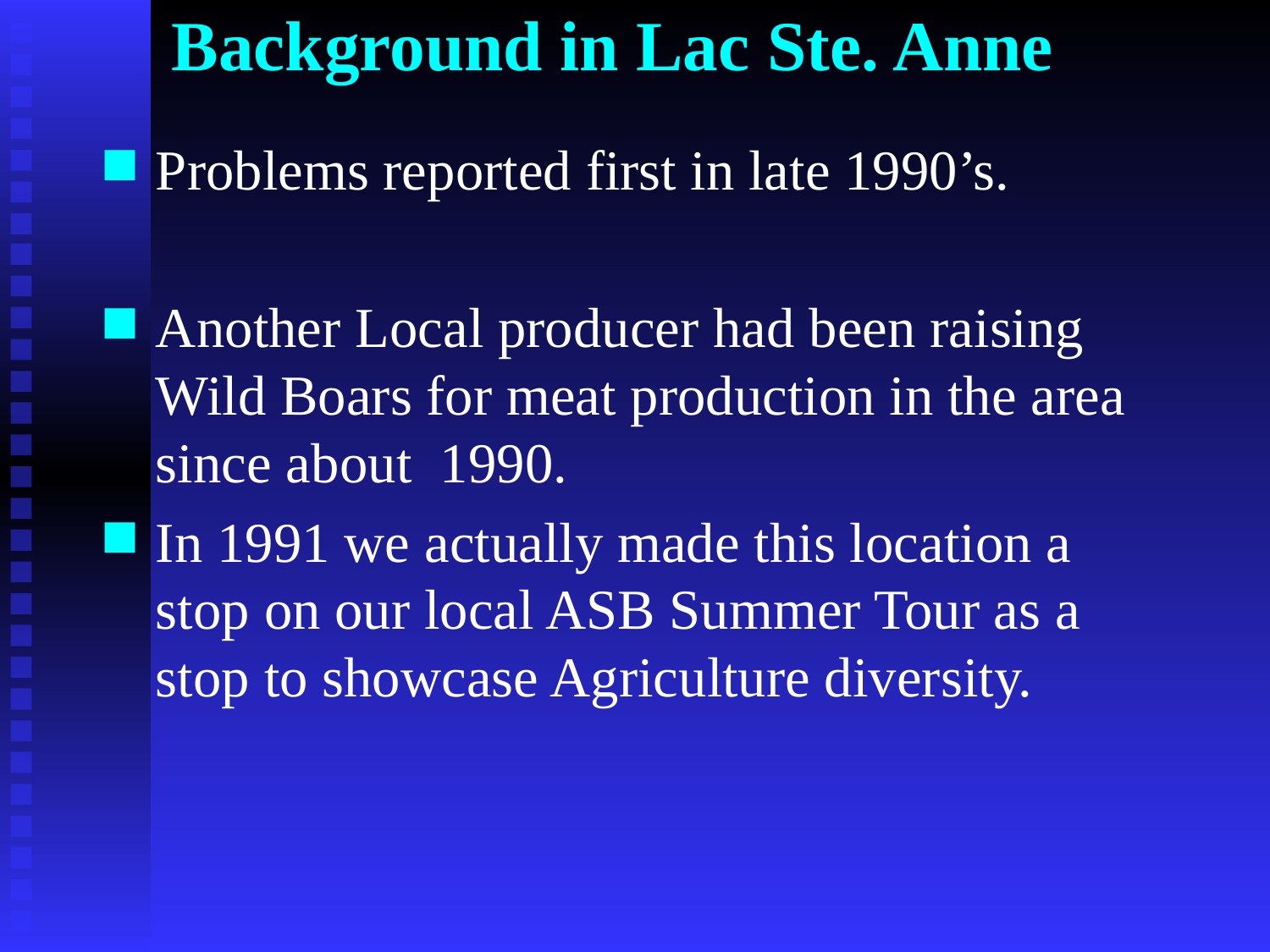

# Background in Lac Ste. Anne
Problems reported first in late 1990’s.

Another Local producer had been raising Wild Boars for meat production in the area since about  1990.
In 1991 we actually made this location a stop on our local ASB Summer Tour as a stop to showcase Agriculture diversity.